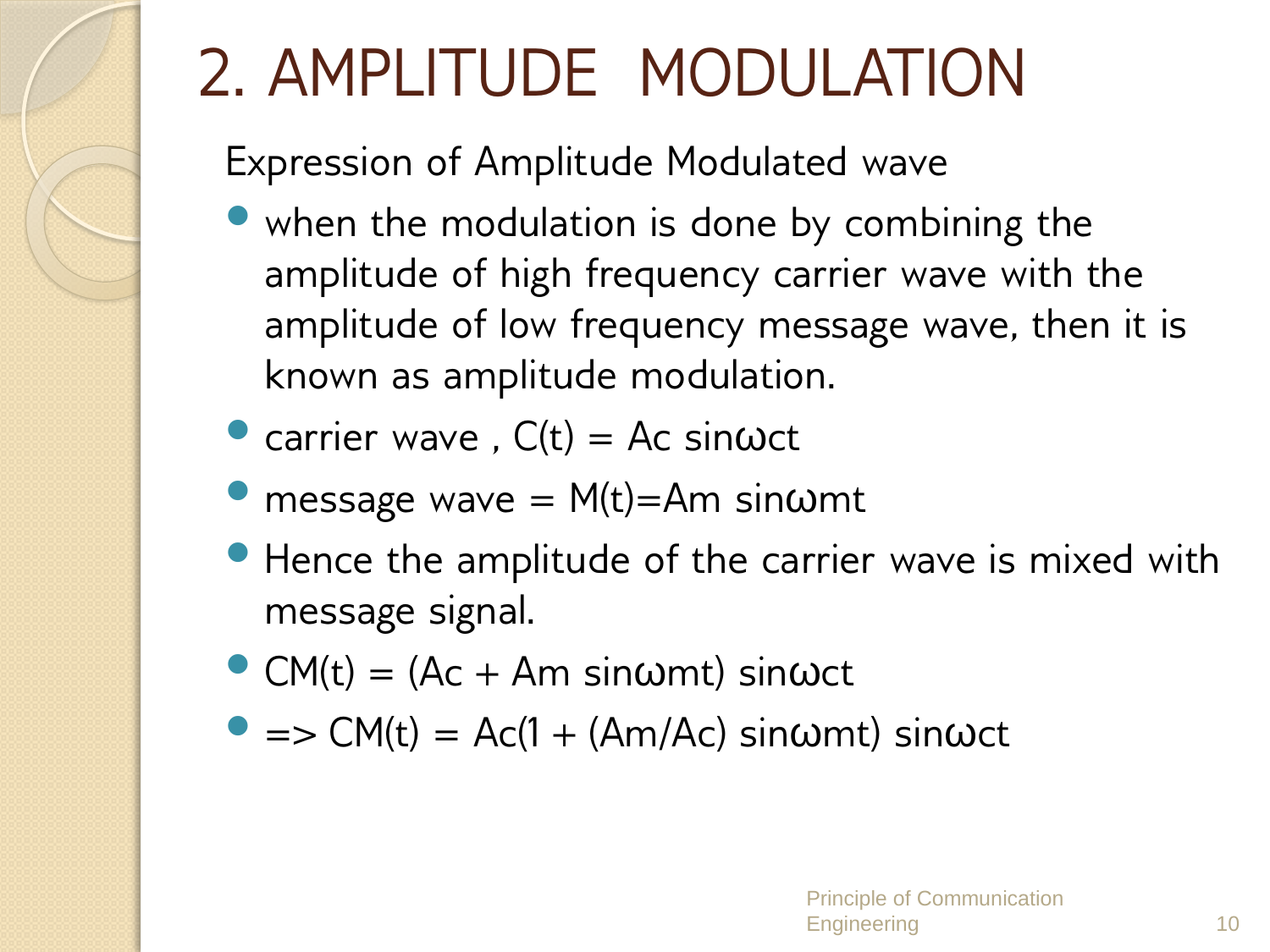

# 2. AMPLITUDE  MODULATION
Expression of Amplitude Modulated wave
when the modulation is done by combining the amplitude of high frequency carrier wave with the amplitude of low frequency message wave, then it is known as amplitude modulation.
carrier wave , C(t) = Ac sinωct
message wave = M(t)=Am sinωmt
Hence the amplitude of the carrier wave is mixed with message signal.
CM(t) = (Ac + Am sinωmt) sinωct
=> CM(t) = Ac(1 + (Am/Ac) sinωmt) sinωct

10
Principle of Communication Engineering